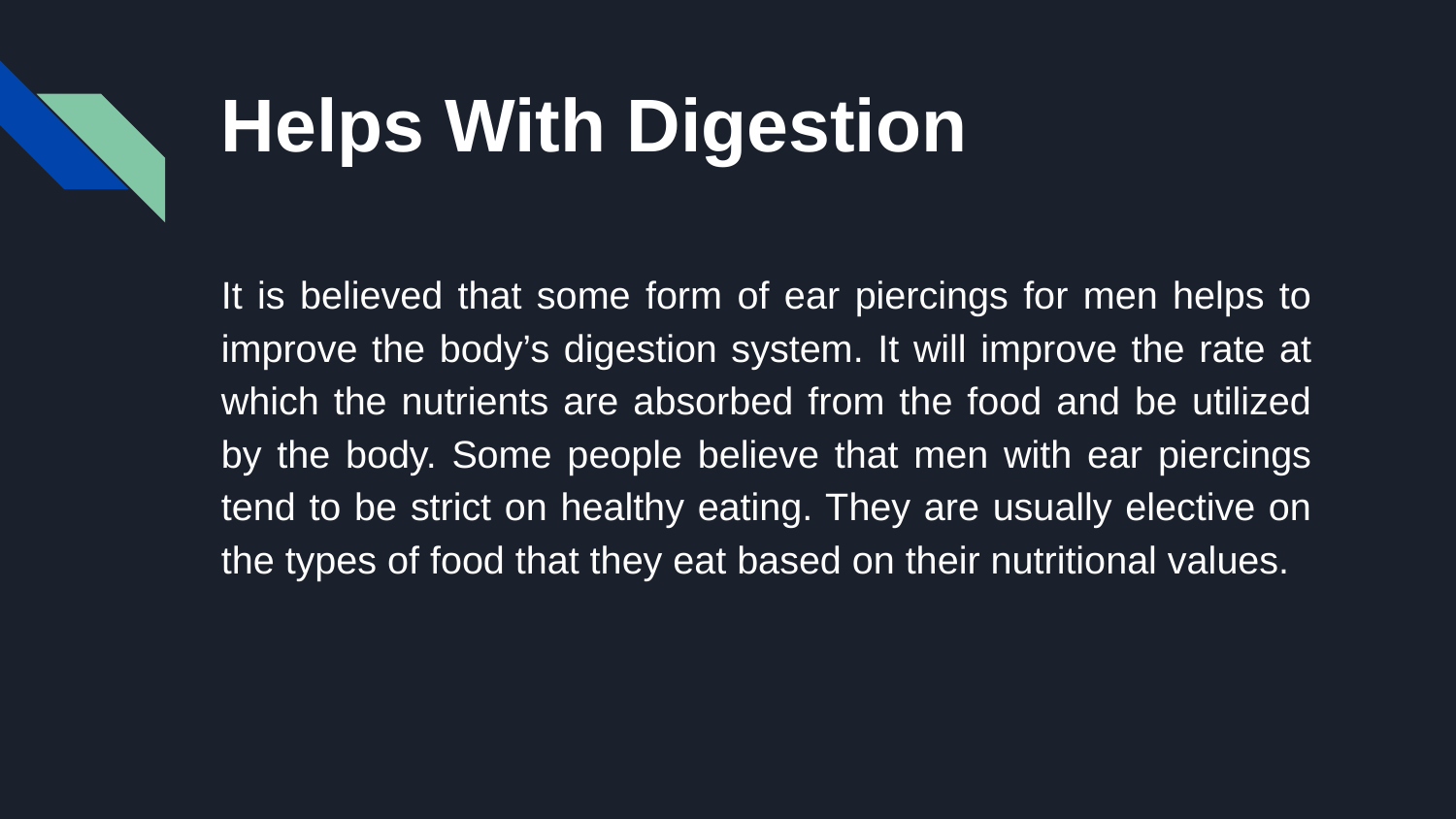

# Helps With Digestion
It is believed that some form of ear piercings for men helps to improve the body’s digestion system. It will improve the rate at which the nutrients are absorbed from the food and be utilized by the body. Some people believe that men with ear piercings tend to be strict on healthy eating. They are usually elective on the types of food that they eat based on their nutritional values.